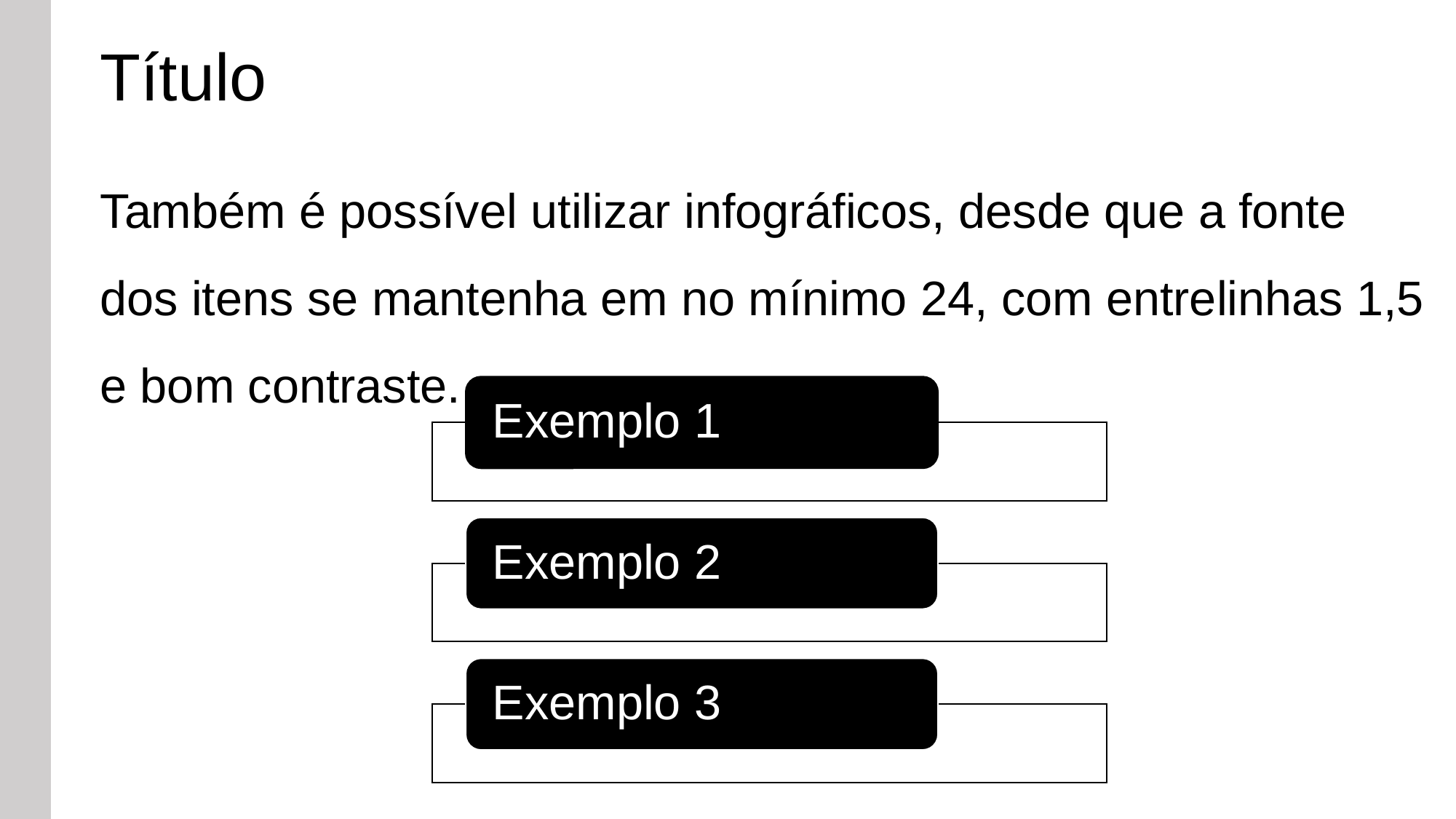

# Título
Também é possível utilizar infográficos, desde que a fonte dos itens se mantenha em no mínimo 24, com entrelinhas 1,5 e bom contraste.
Exemplo 1
Exemplo 2
Exemplo 3